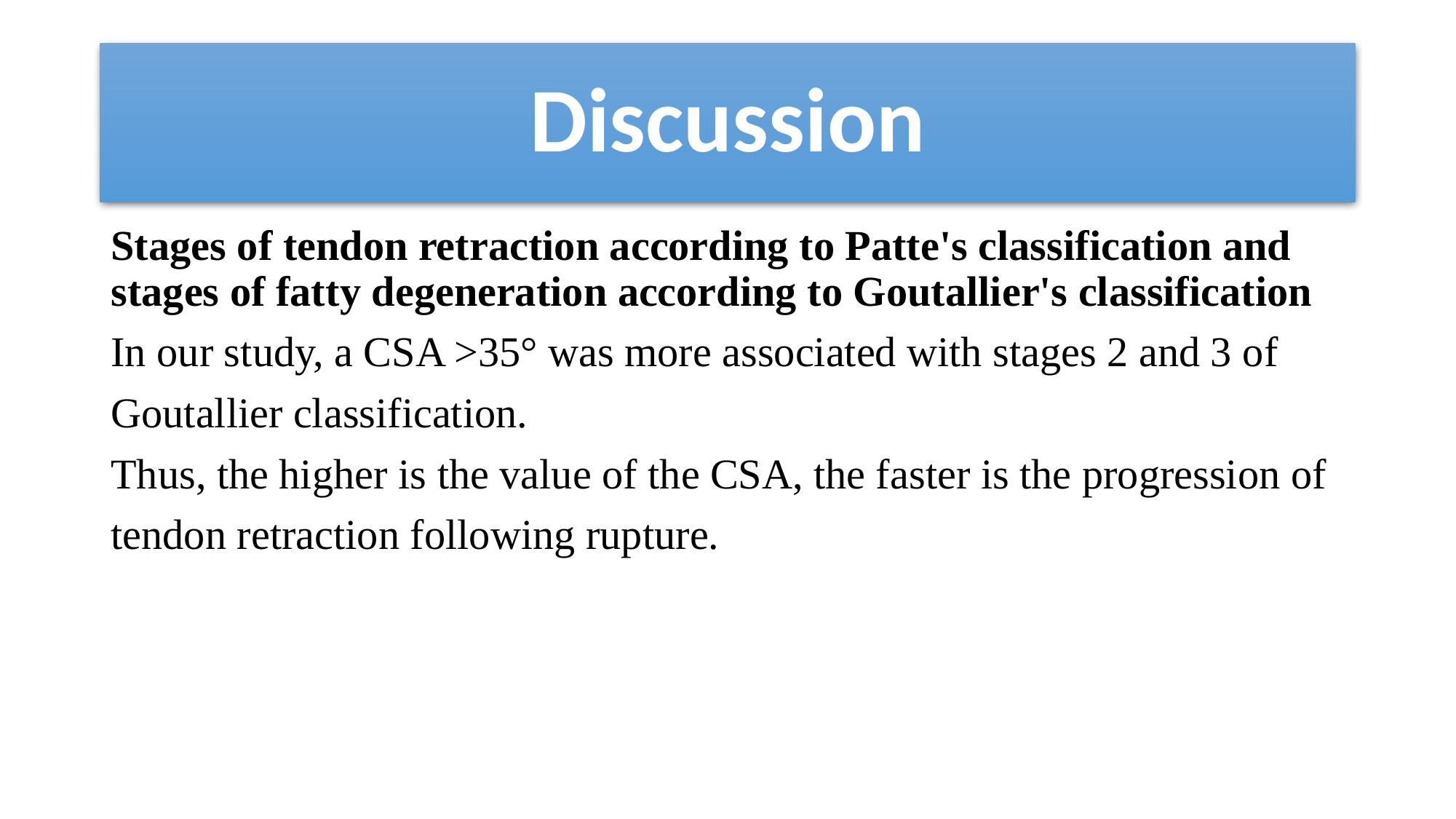

# Discussion
Stages of tendon retraction according to Patte's classification and stages of fatty degeneration according to Goutallier's classification
In our study, a CSA >35° was more associated with stages 2 and 3 of
Goutallier classification.
Thus, the higher is the value of the CSA, the faster is the progression of
tendon retraction following rupture.